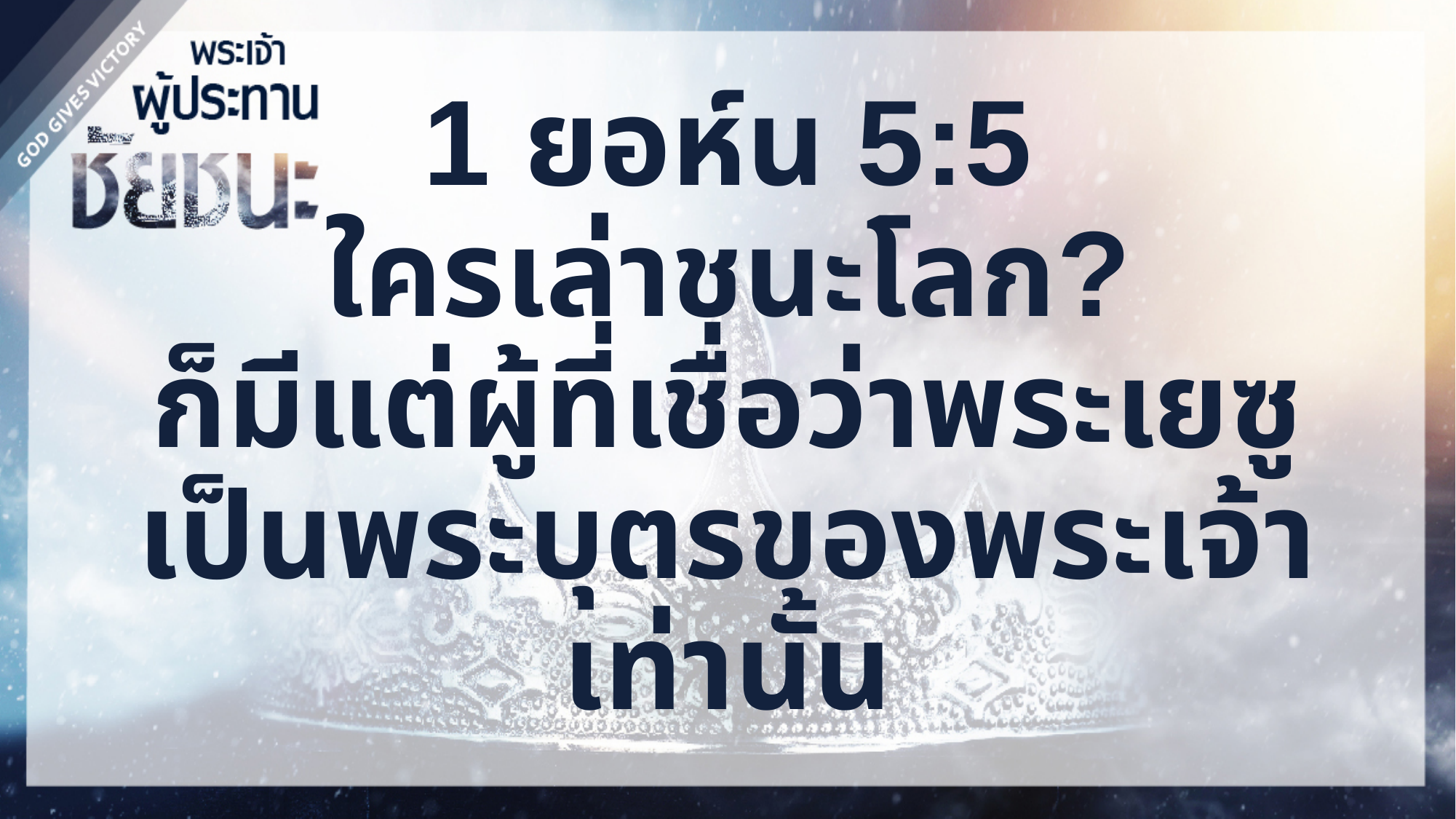

1 ยอห์น 5:5
ใครเล่าชนะโลก?
ก็มีแต่ผู้ที่เชื่อว่าพระเยซู
เป็นพระบุตรของพระเจ้าเท่านั้น